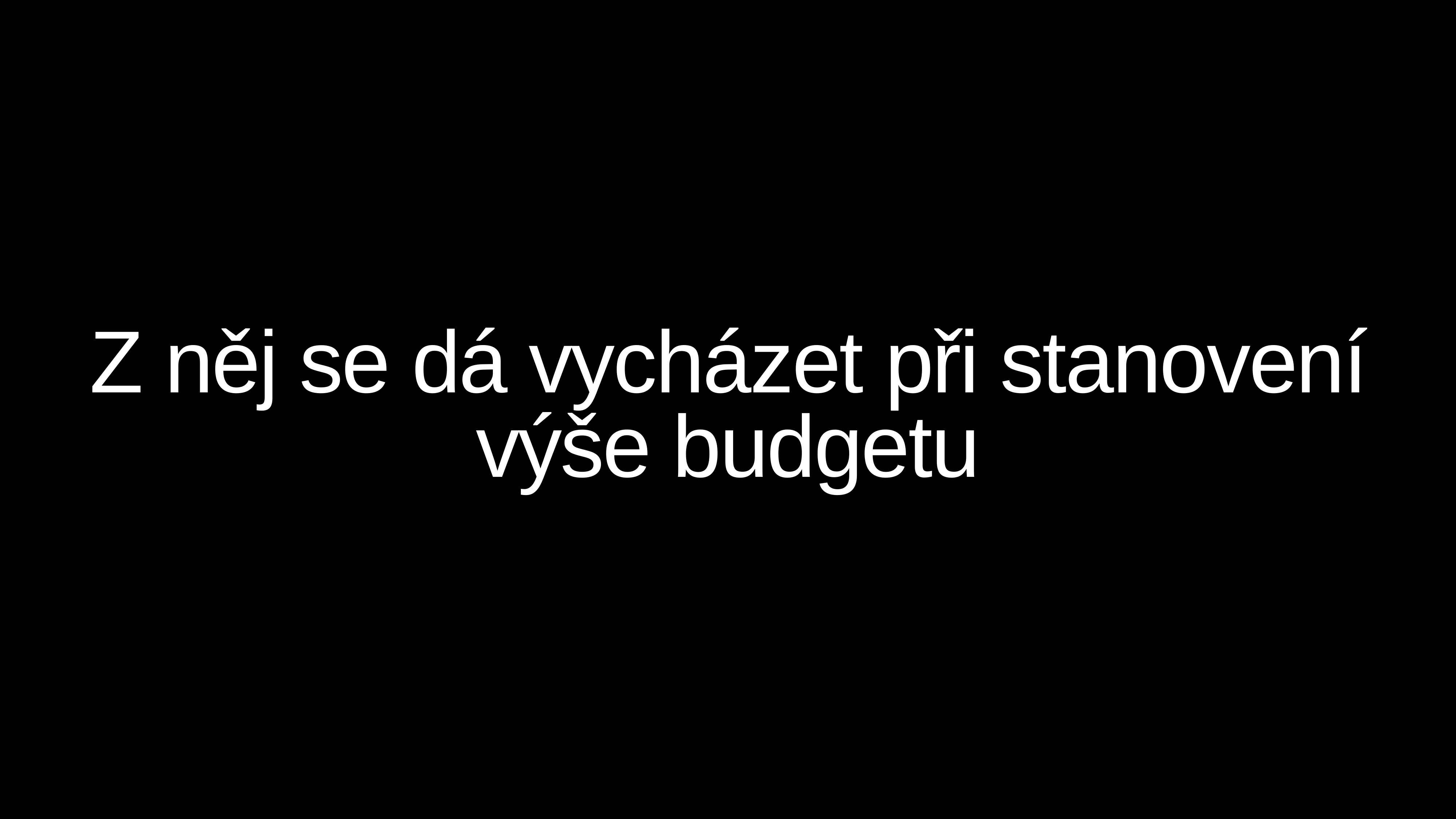

Z něj se dá vycházet při stanovení výše budgetu